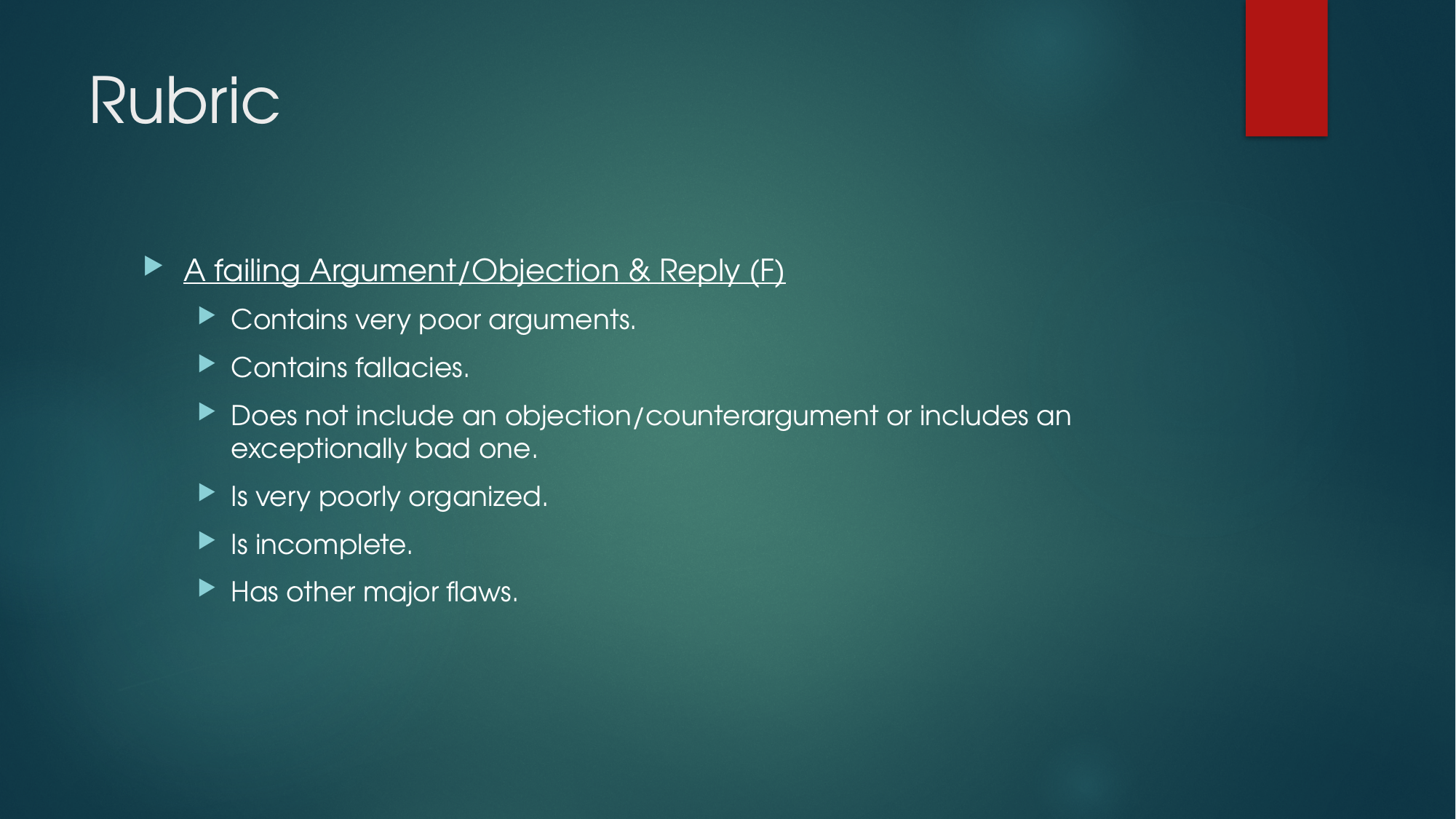

# Rubric
A failing Argument/Objection & Reply (F)
Contains very poor arguments.
Contains fallacies.
Does not include an objection/counterargument or includes an exceptionally bad one.
Is very poorly organized.
Is incomplete.
Has other major flaws.